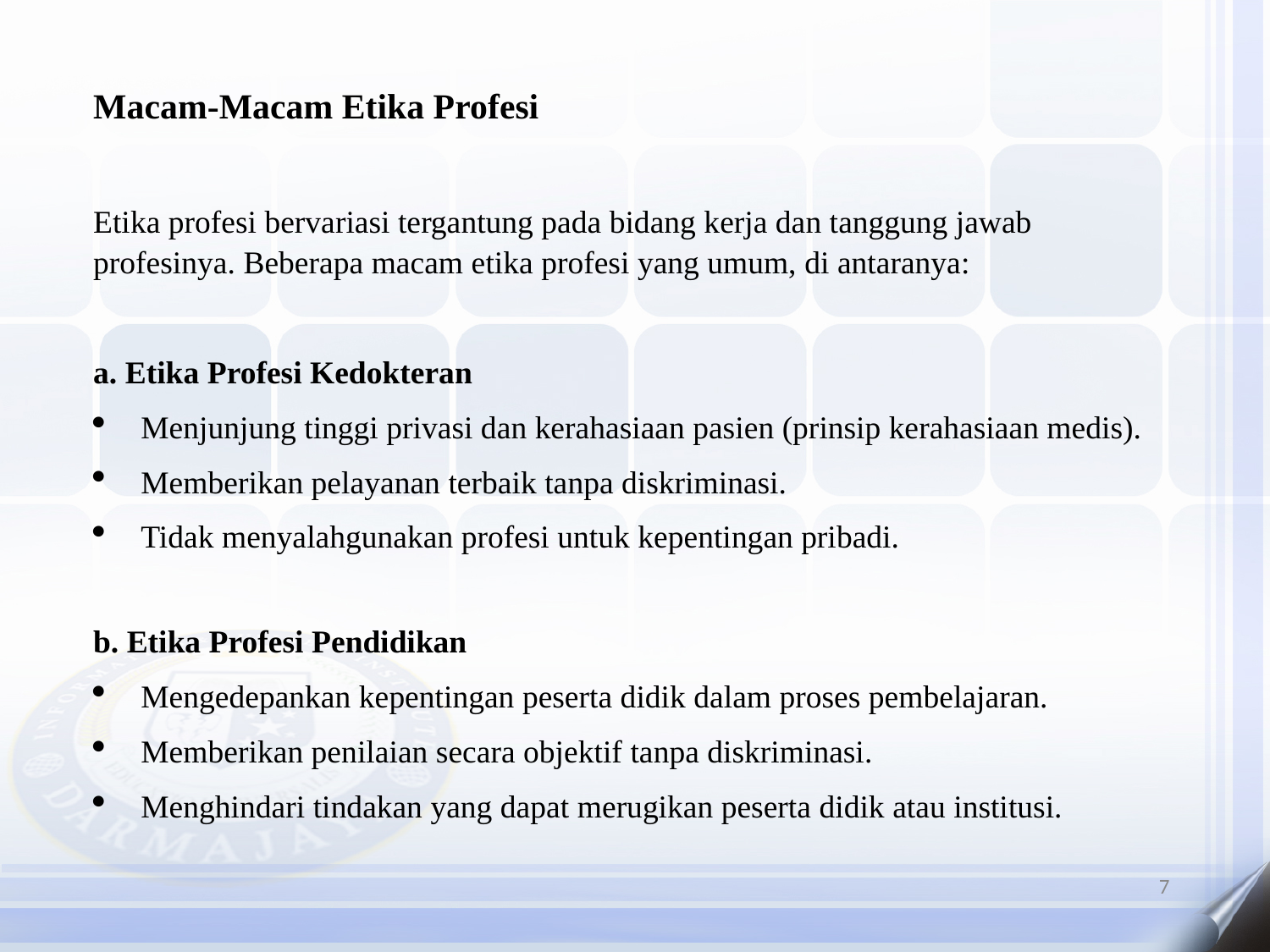

Macam-Macam Etika Profesi

Etika profesi bervariasi tergantung pada bidang kerja dan tanggung jawab profesinya. Beberapa macam etika profesi yang umum, di antaranya:

a. Etika Profesi Kedokteran
Menjunjung tinggi privasi dan kerahasiaan pasien (prinsip kerahasiaan medis).
Memberikan pelayanan terbaik tanpa diskriminasi.
Tidak menyalahgunakan profesi untuk kepentingan pribadi.

b. Etika Profesi Pendidikan
Mengedepankan kepentingan peserta didik dalam proses pembelajaran.
Memberikan penilaian secara objektif tanpa diskriminasi.
Menghindari tindakan yang dapat merugikan peserta didik atau institusi.
7